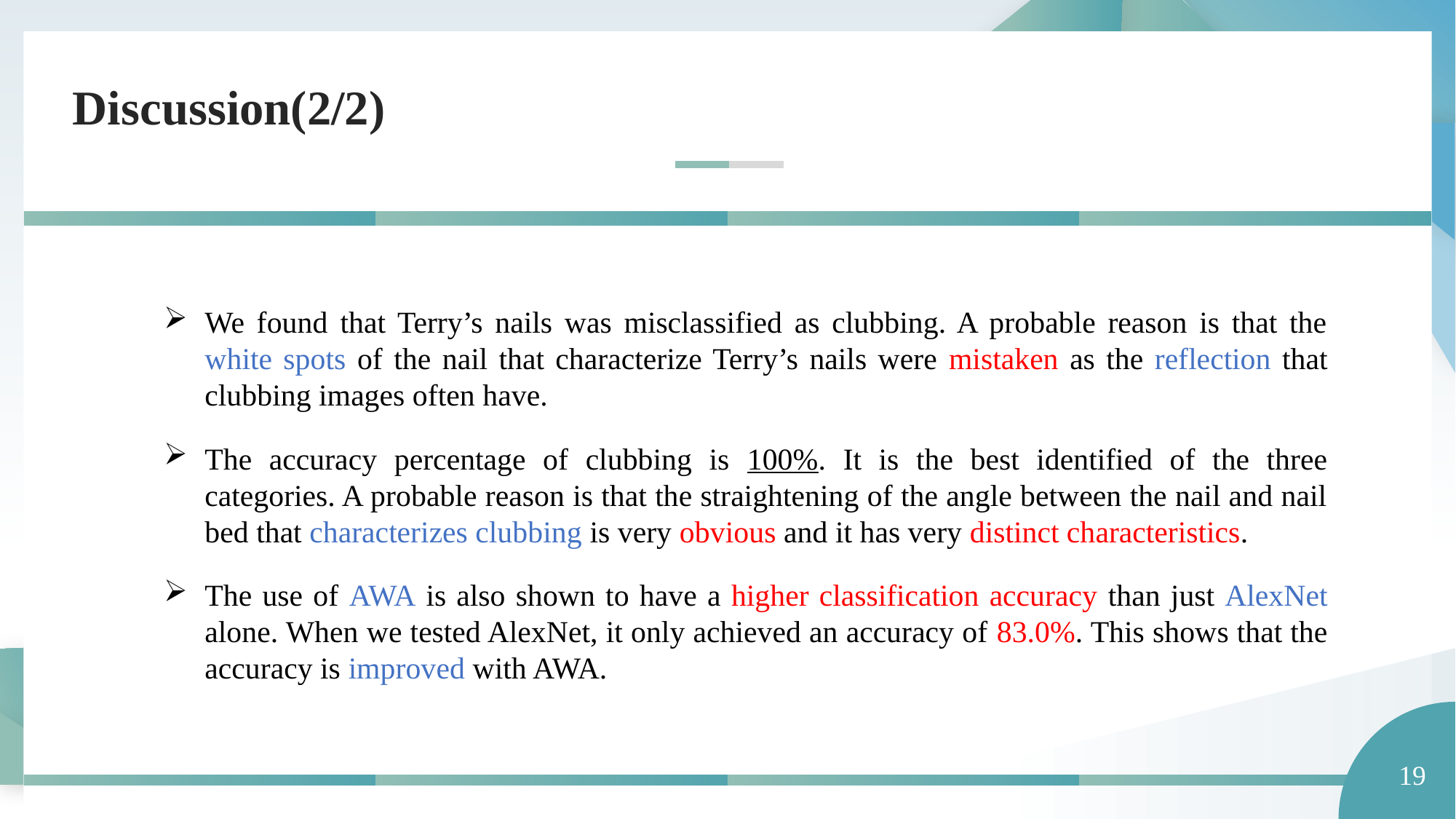

Discussion(2/2)

We found that Terry’s nails was misclassified as clubbing. A probable reason is that the white spots of the nail that characterize Terry’s nails were mistaken as the reflection that clubbing images often have.
The accuracy percentage of clubbing is 100%. It is the best identified of the three categories. A probable reason is that the straightening of the angle between the nail and nail bed that characterizes clubbing is very obvious and it has very distinct characteristics.
The use of AWA is also shown to have a higher classification accuracy than just AlexNet alone. When we tested AlexNet, it only achieved an accuracy of 83.0%. This shows that the accuracy is improved with AWA.

19